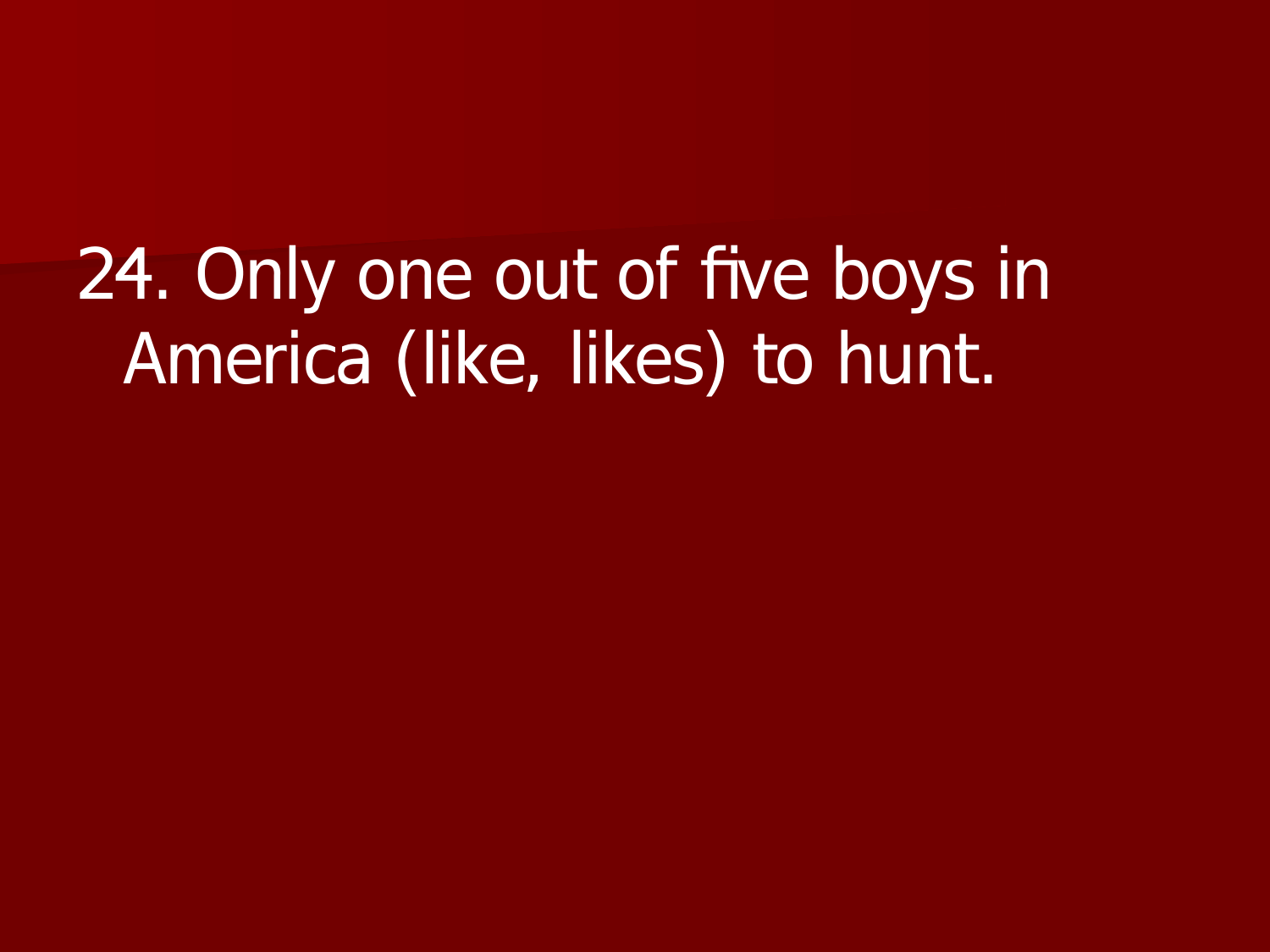

24. Only one out of five boys in America (like, likes) to hunt.